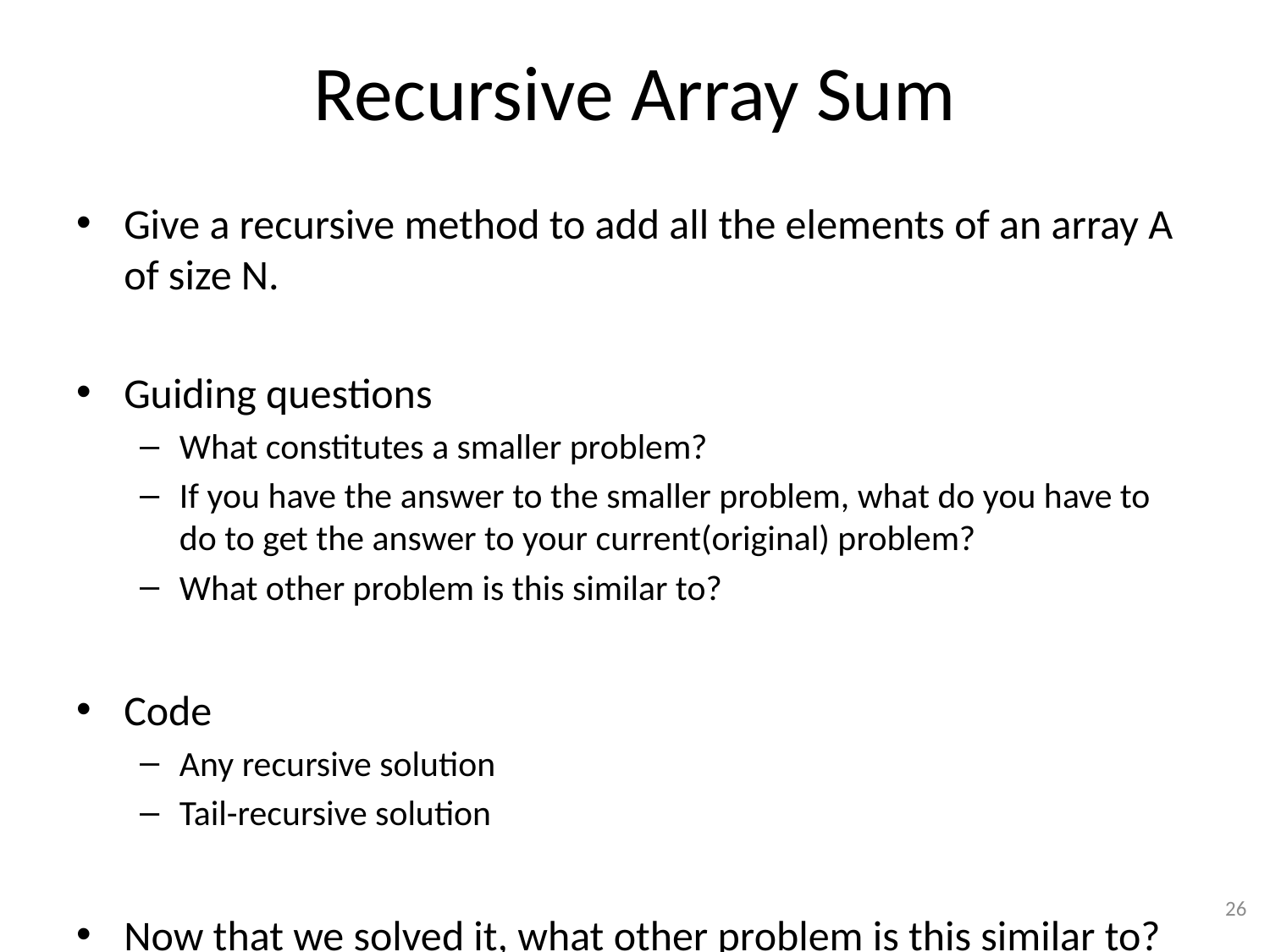

# Recursive Array Sum
Give a recursive method to add all the elements of an array A of size N.

Guiding questions
What constitutes a smaller problem?
If you have the answer to the smaller problem, what do you have to do to get the answer to your current(original) problem?
What other problem is this similar to?

Code
Any recursive solution
Tail-recursive solution

Now that we solved it, what other problem is this similar to?
26